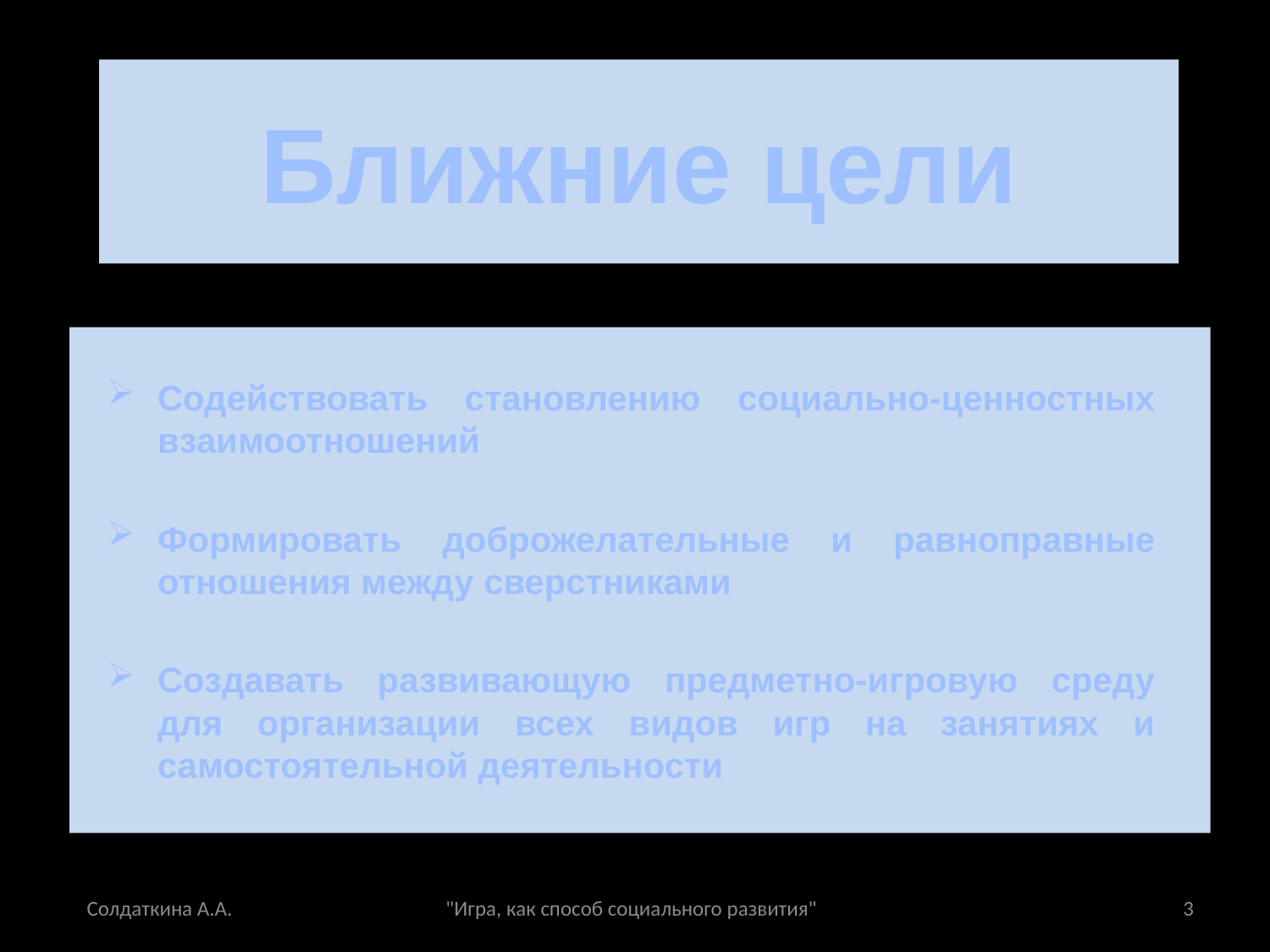

# Ближние цели
Содействовать становлению социально-ценностных взаимоотношений

Формировать доброжелательные и равноправные отношения между сверстниками

Создавать развивающую предметно-игровую среду для организации всех видов игр на занятиях и самостоятельной деятельности
Солдаткина А.А.                                            "Игра, как способ социального развития"
3